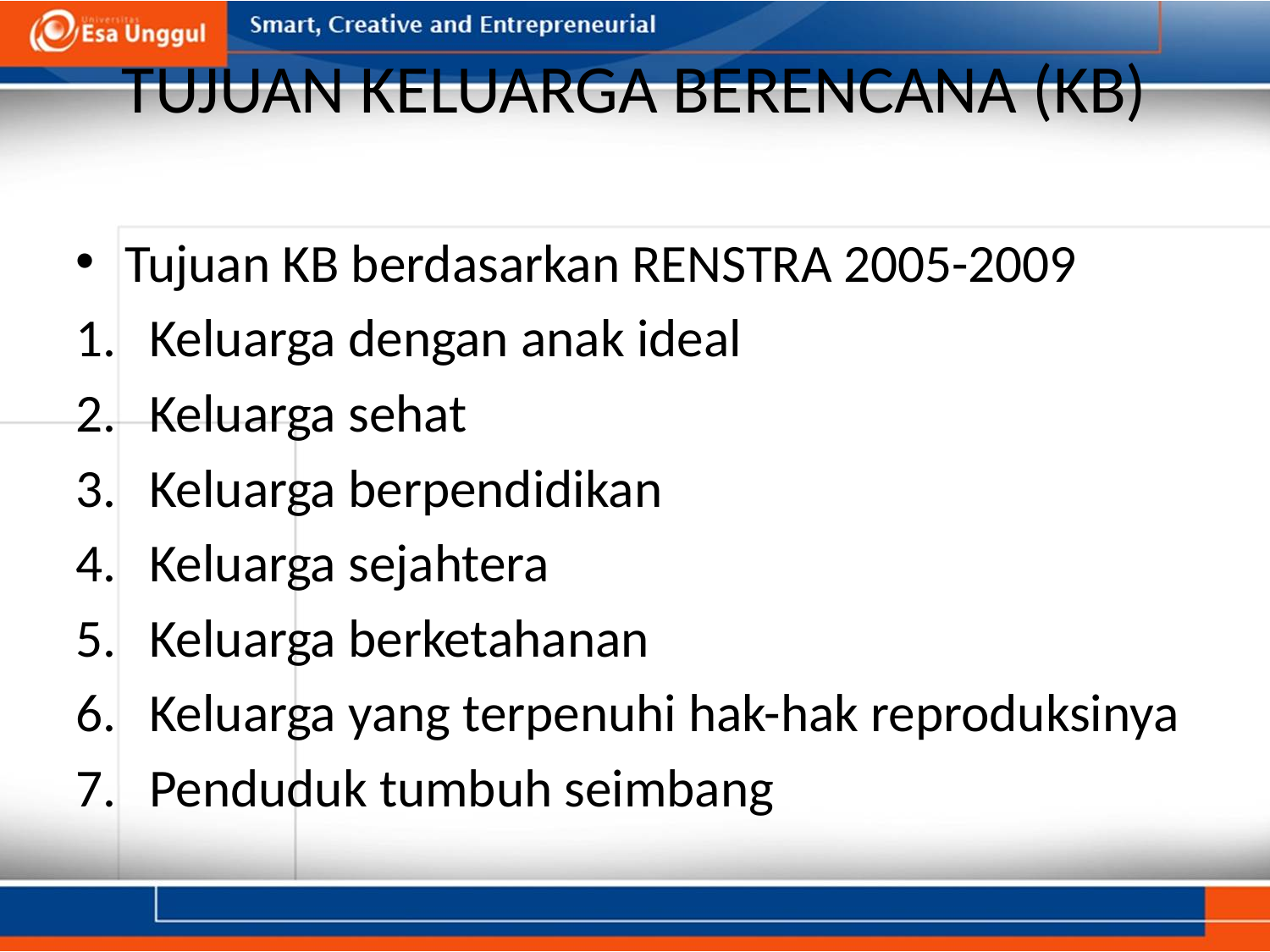

# TUJUAN KELUARGA BERENCANA (KB)
Tujuan KB berdasarkan RENSTRA 2005-2009
Keluarga dengan anak ideal
Keluarga sehat
Keluarga berpendidikan
Keluarga sejahtera
Keluarga berketahanan
Keluarga yang terpenuhi hak-hak reproduksinya
Penduduk tumbuh seimbang